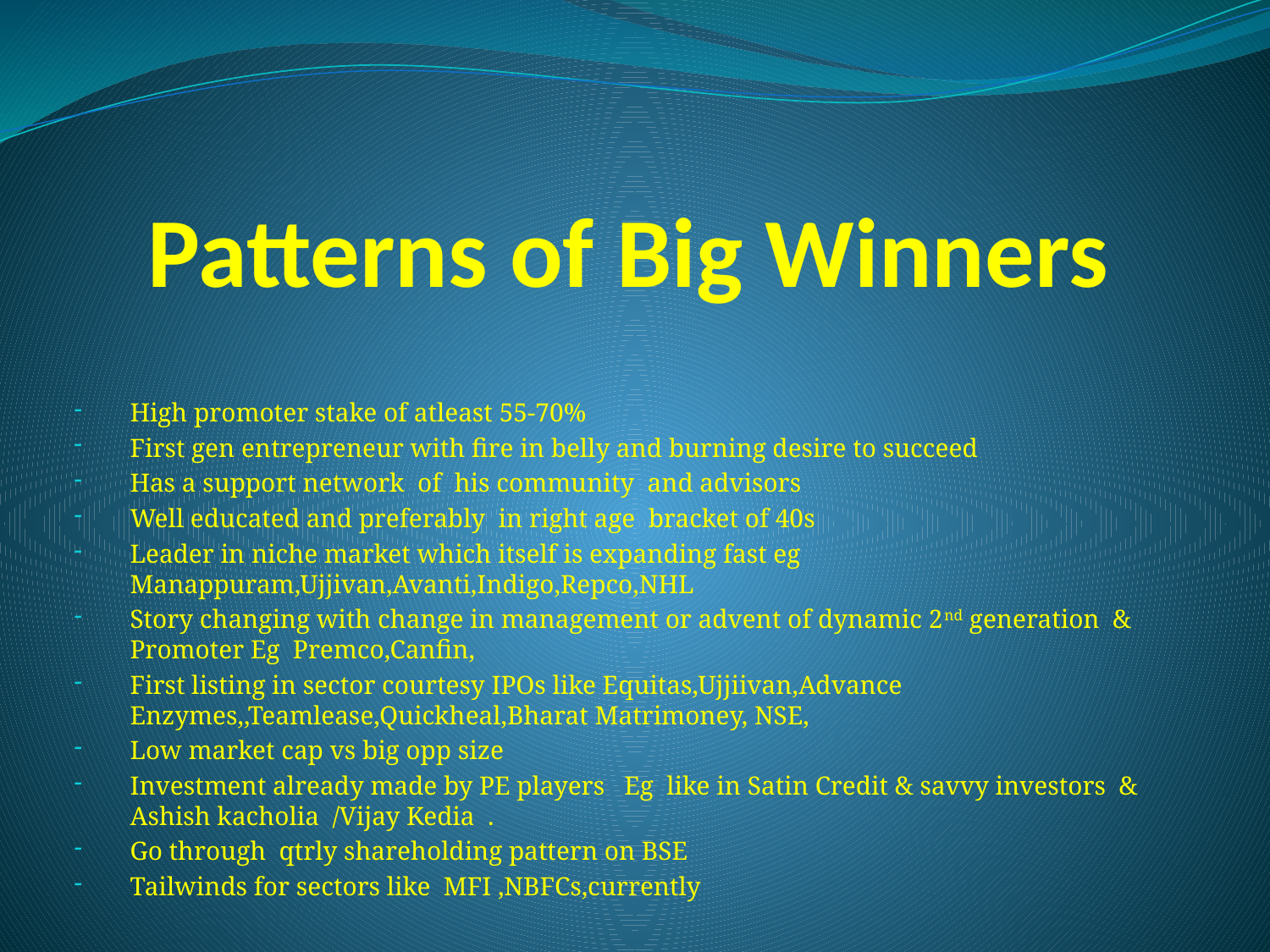

# Patterns of Big Winners
High promoter stake of atleast 55-70%
First gen entrepreneur with fire in belly and burning desire to succeed
Has a support network  of  his community  and advisors
Well educated and preferably  in right age  bracket of 40s
Leader in niche market which itself is expanding fast eg Manappuram,Ujjivan,Avanti,Indigo,Repco,NHL
Story changing with change in management or advent of dynamic 2nd generation  & Promoter Eg  Premco,Canfin,
First listing in sector courtesy IPOs like Equitas,Ujjiivan,Advance Enzymes,,Teamlease,Quickheal,Bharat Matrimoney, NSE,
Low market cap vs big opp size
Investment already made by PE players   Eg  like in Satin Credit & savvy investors  & Ashish kacholia  /Vijay Kedia  .
Go through  qtrly shareholding pattern on BSE
Tailwinds for sectors like  MFI ,NBFCs,currently